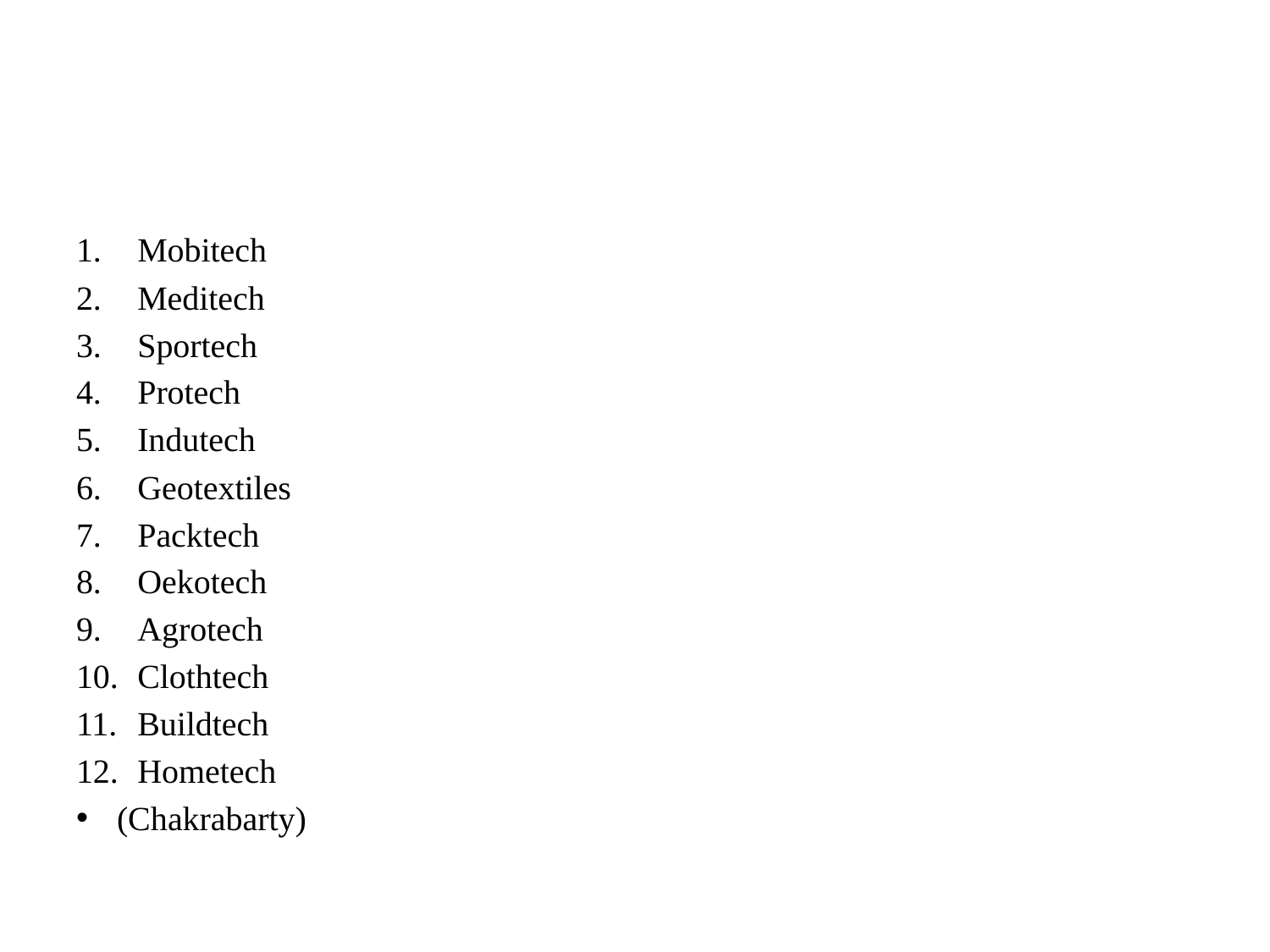

Mobitech
Meditech
Sportech
Protech
Indutech
Geotextiles
Packtech
Oekotech
Agrotech
Clothtech
Buildtech
Hometech
(Chakrabarty)